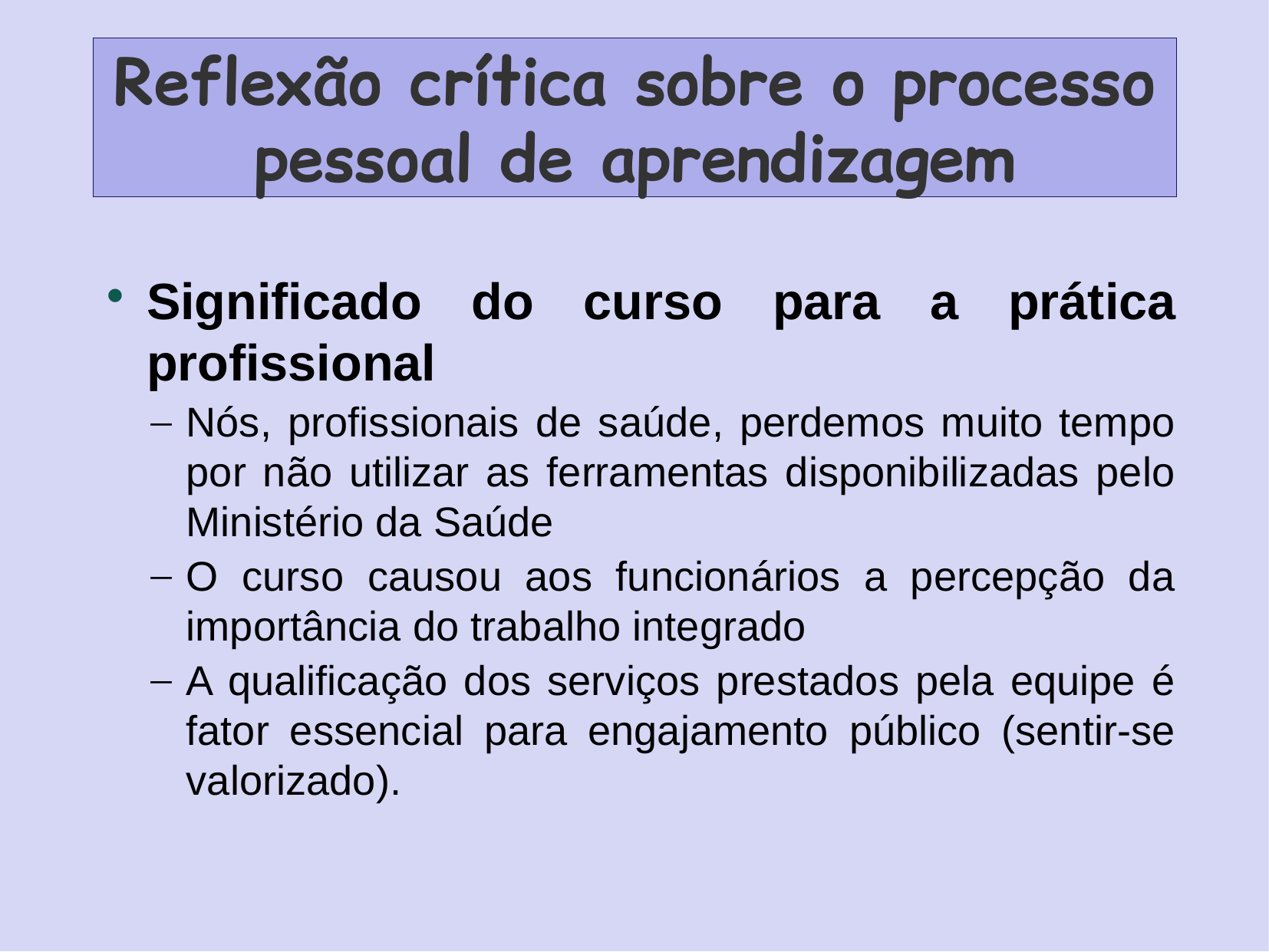

# Reflexão crítica sobre o processo pessoal de aprendizagem
Significado do curso para a prática profissional
Nós, profissionais de saúde, perdemos muito tempo por não utilizar as ferramentas disponibilizadas pelo Ministério da Saúde
O curso causou aos funcionários a percepção da importância do trabalho integrado
A qualificação dos serviços prestados pela equipe é fator essencial para engajamento público (sentir-se valorizado).